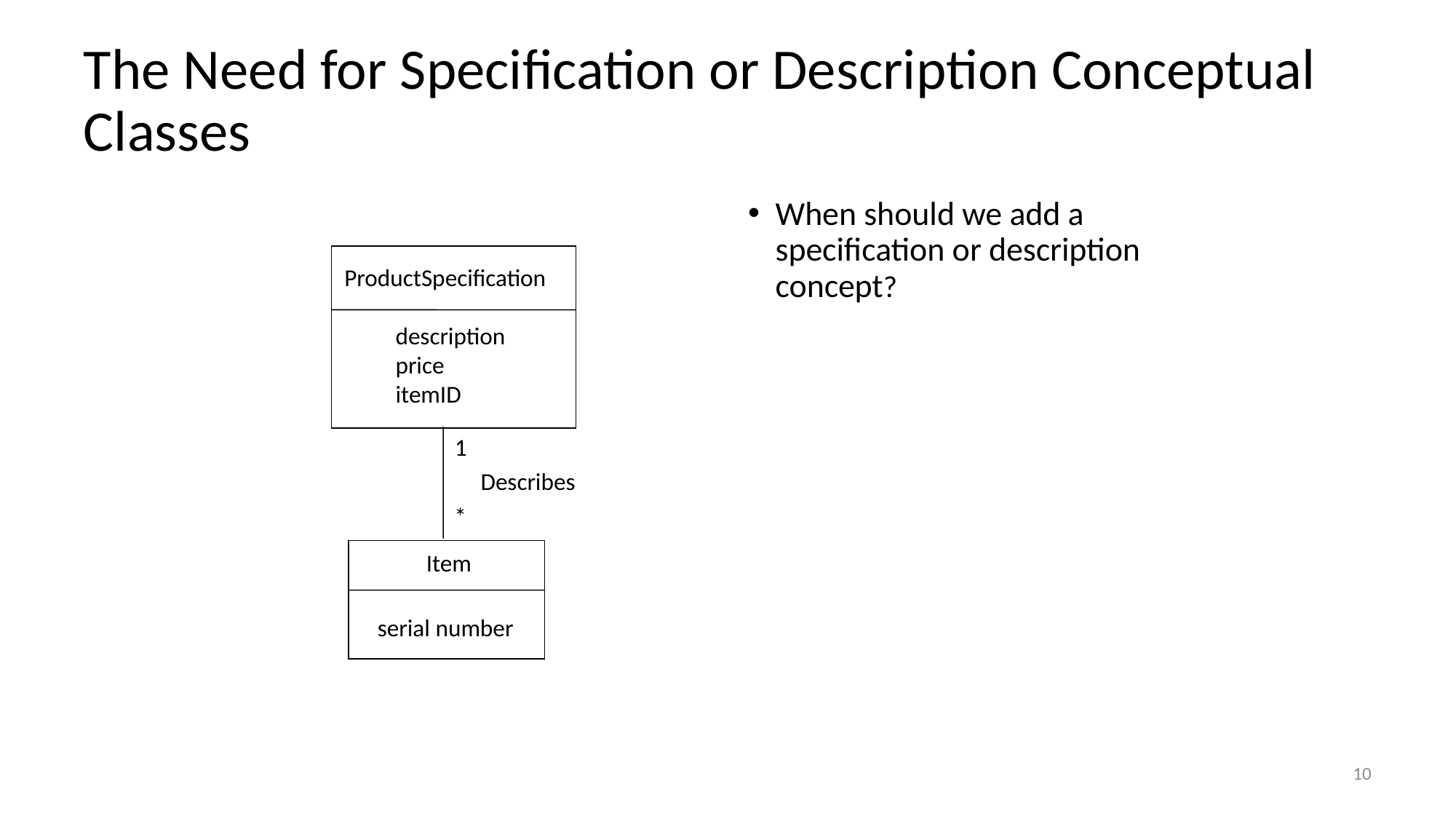

# The Need for Specification or Description Conceptual Classes
When should we add a specification or description concept?

ProductSpecification

description
price
itemID
1

Describes
*

Item

serial number
10